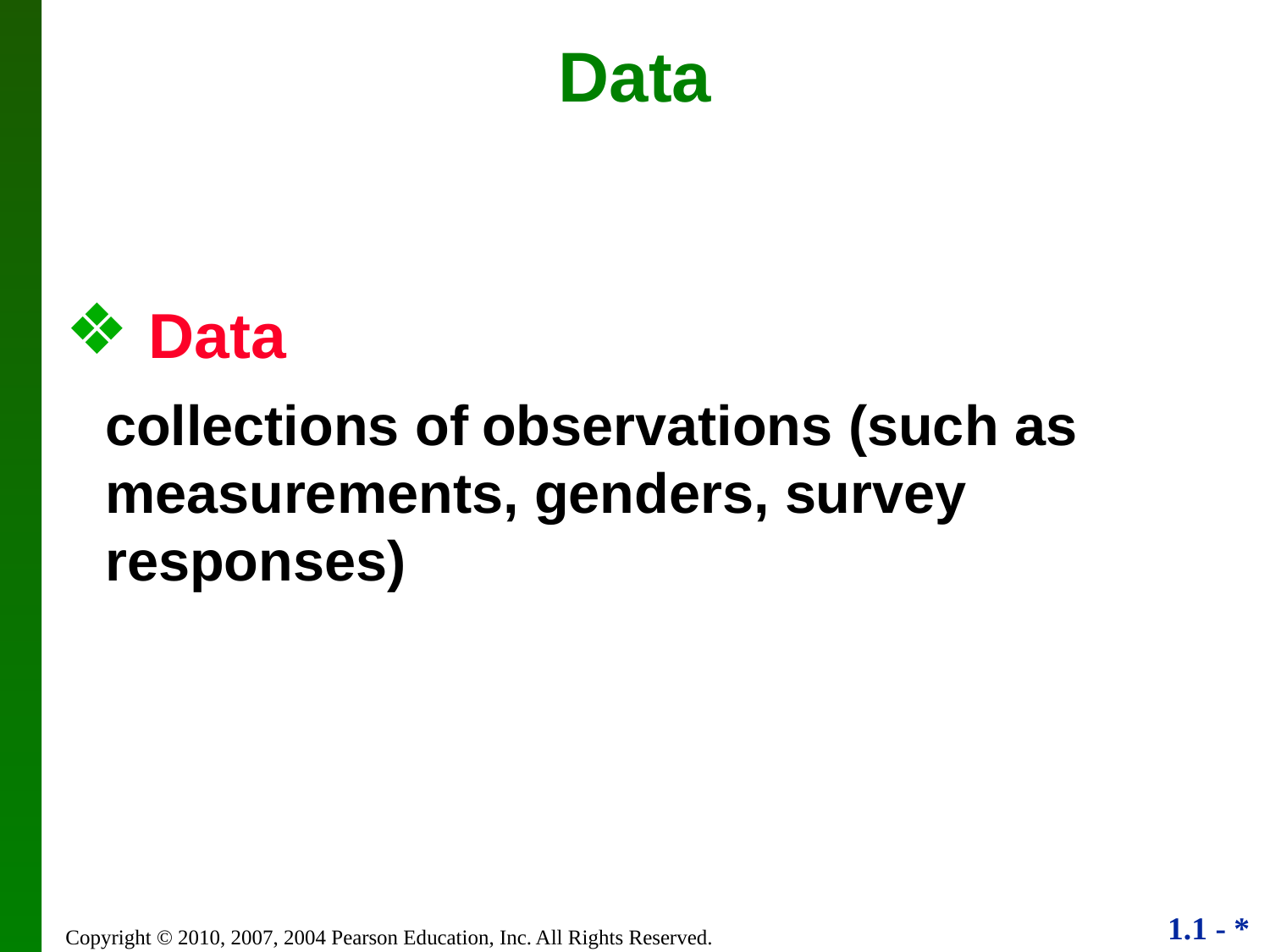

# Data
 Data
	collections of observations (such as measurements, genders, survey responses)

Copyright © 2010, 2007, 2004 Pearson Education, Inc. All Rights Reserved.